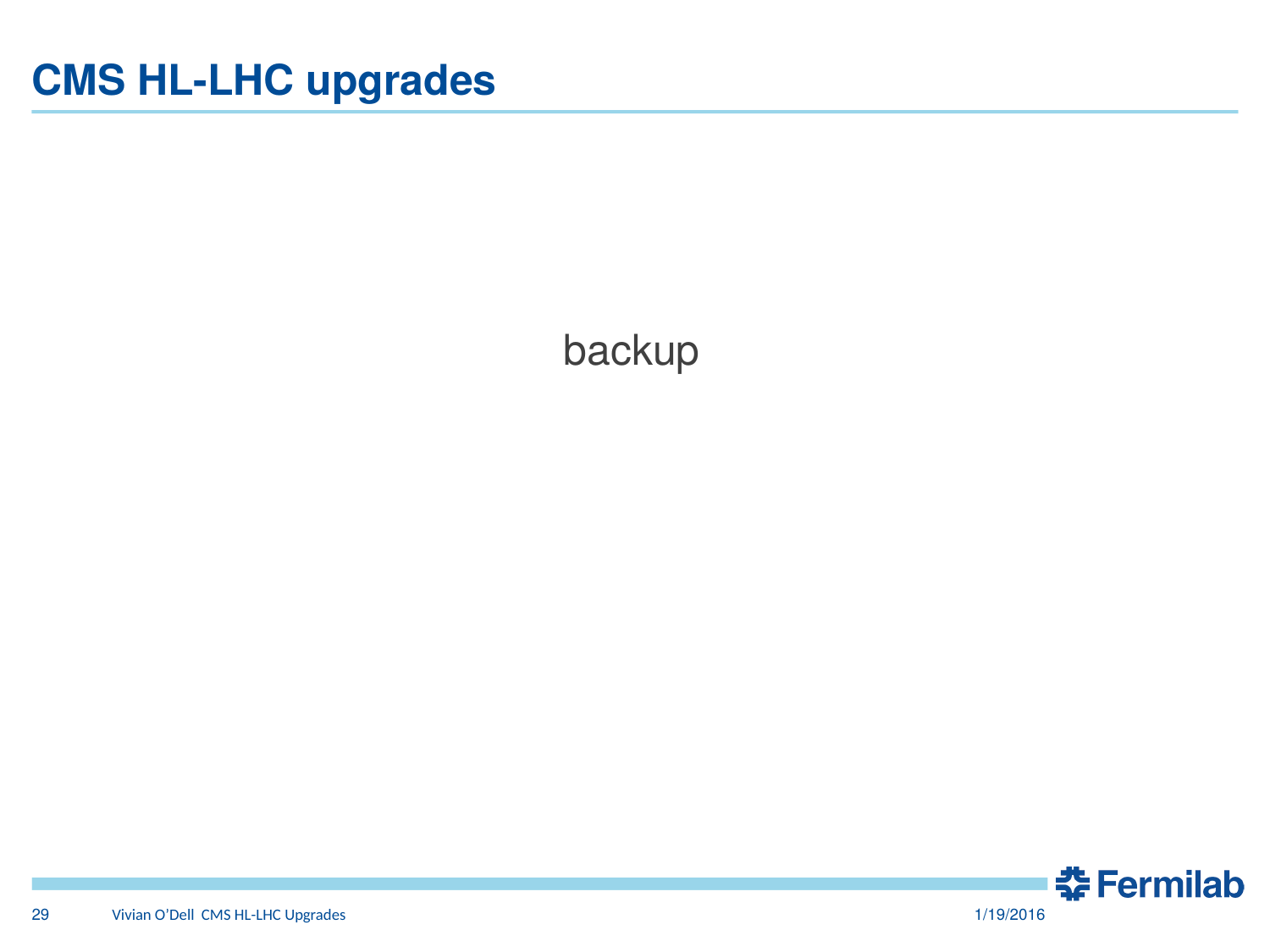

# CMS HL-LHC upgrades

backup
29
Vivian O’Dell  CMS HL-LHC Upgrades
1/19/2016